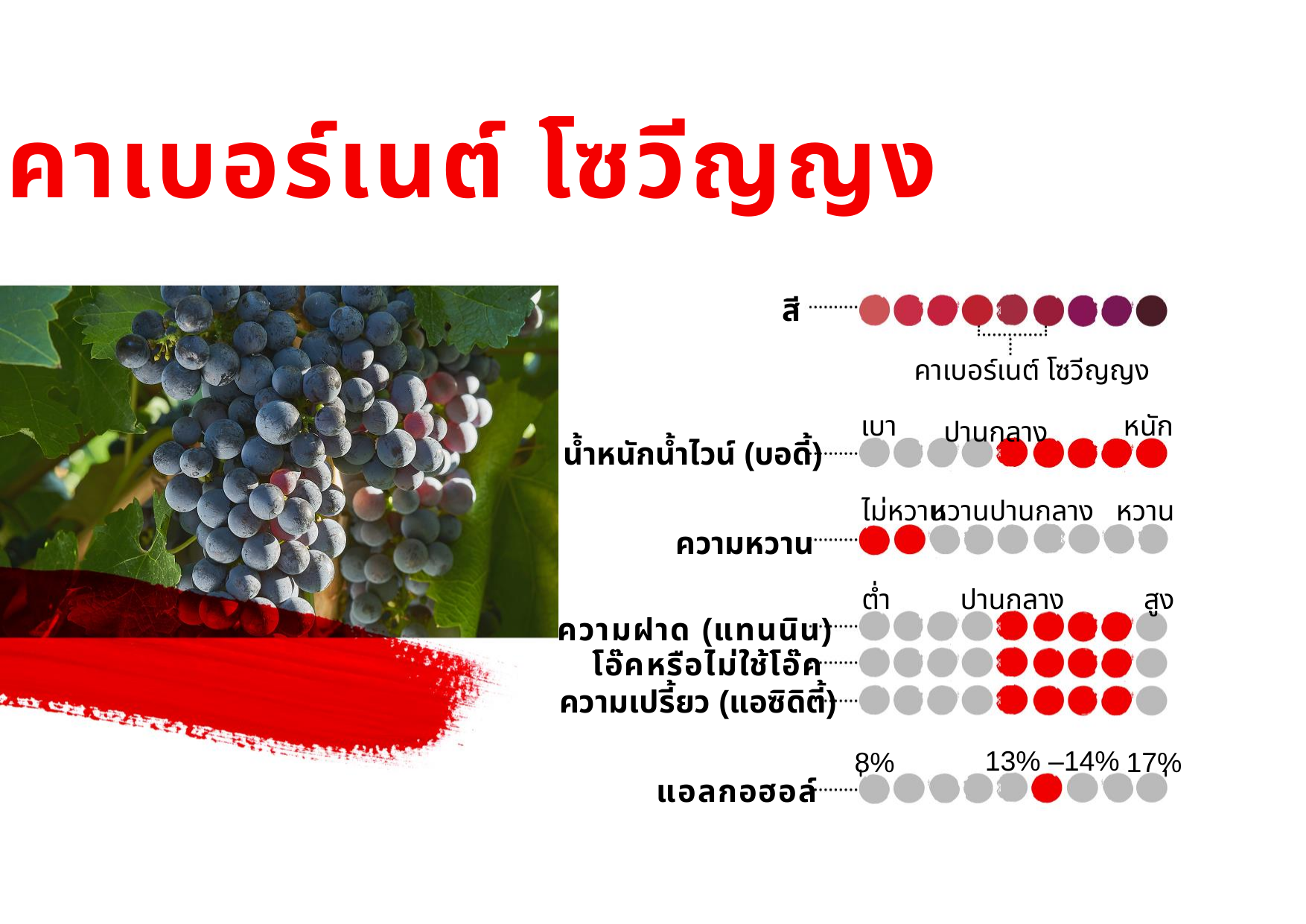

คาเบอร์เนต์ โซวีญญง

สี
คาเบอร์เนต์ โซวีญญง
เบา
ปานกลาง

หนัก
น้ำหนักน้ำไวน์ (บอดี้)
ไม่หวาน
หวานปานกลาง
หวาน
ความหวาน
ต่ำ
ปานกลาง
สูง
ความฝาด (แทนนิน)
โอ๊คหรือไม่ใช้โอ๊ค
ความเปรี้ยว (แอซิดิตี้)
13% –14%
8%
17%
แอลกอฮอล์